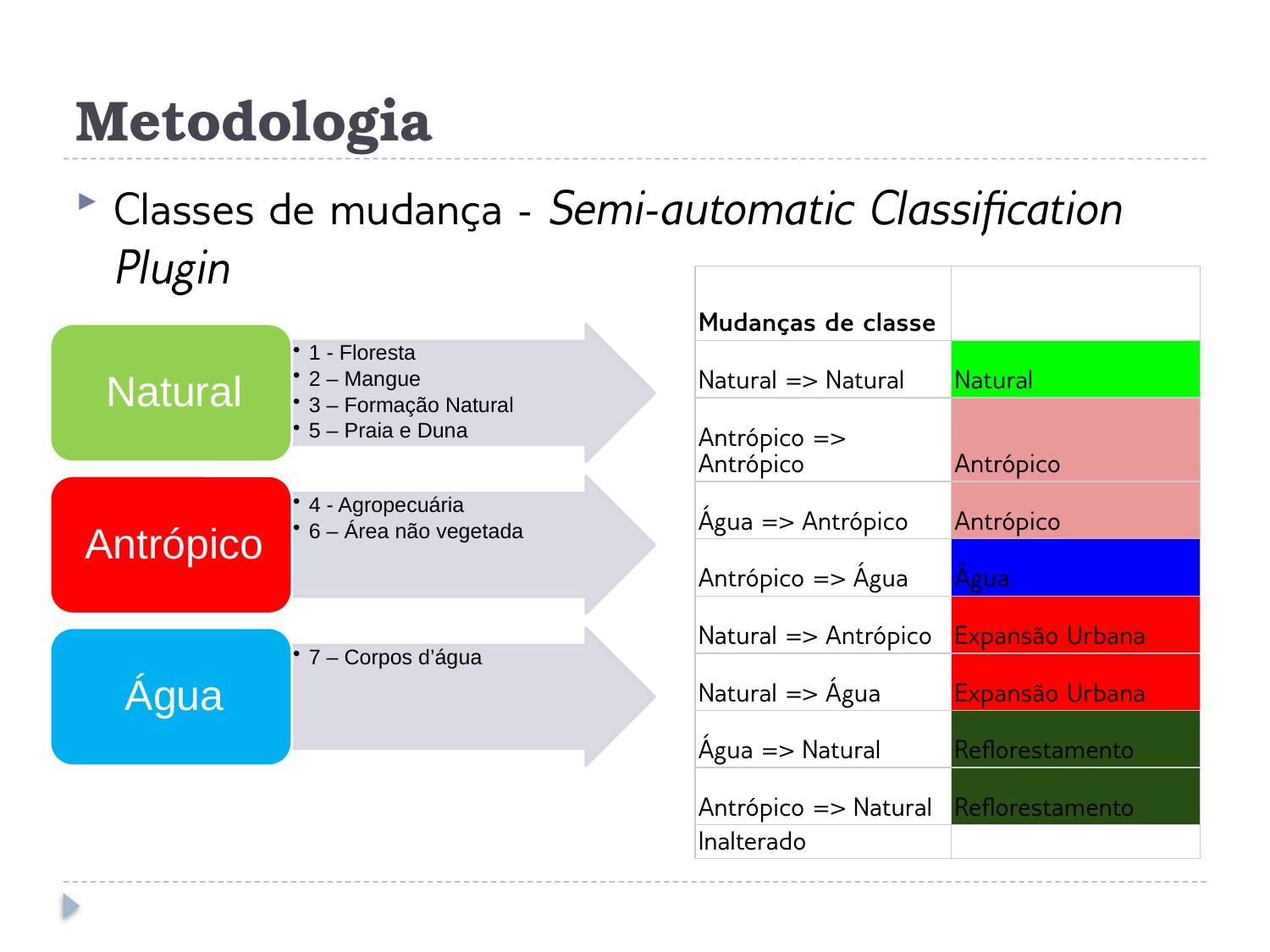

# Metodologia
Classes de mudança - Semi-automatic Classification Plugin

| Mudanças de classe |  |
| --- | --- |
| Natural => Natural | Natural |
| Antrópico => Antrópico | Antrópico |
| Água => Antrópico | Antrópico |
| Antrópico => Água | Água |
| Natural => Antrópico | Expansão Urbana |
| Natural => Água | Expansão Urbana |
| Água => Natural | Reflorestamento |
| Antrópico => Natural | Reflorestamento |
| Inalterado |  |
1 - Floresta
2 – Mangue
3 – Formação Natural
5 – Praia e Duna
Natural
4 - Agropecuária
6 – Área não vegetada
Antrópico
7 – Corpos d’água
Água